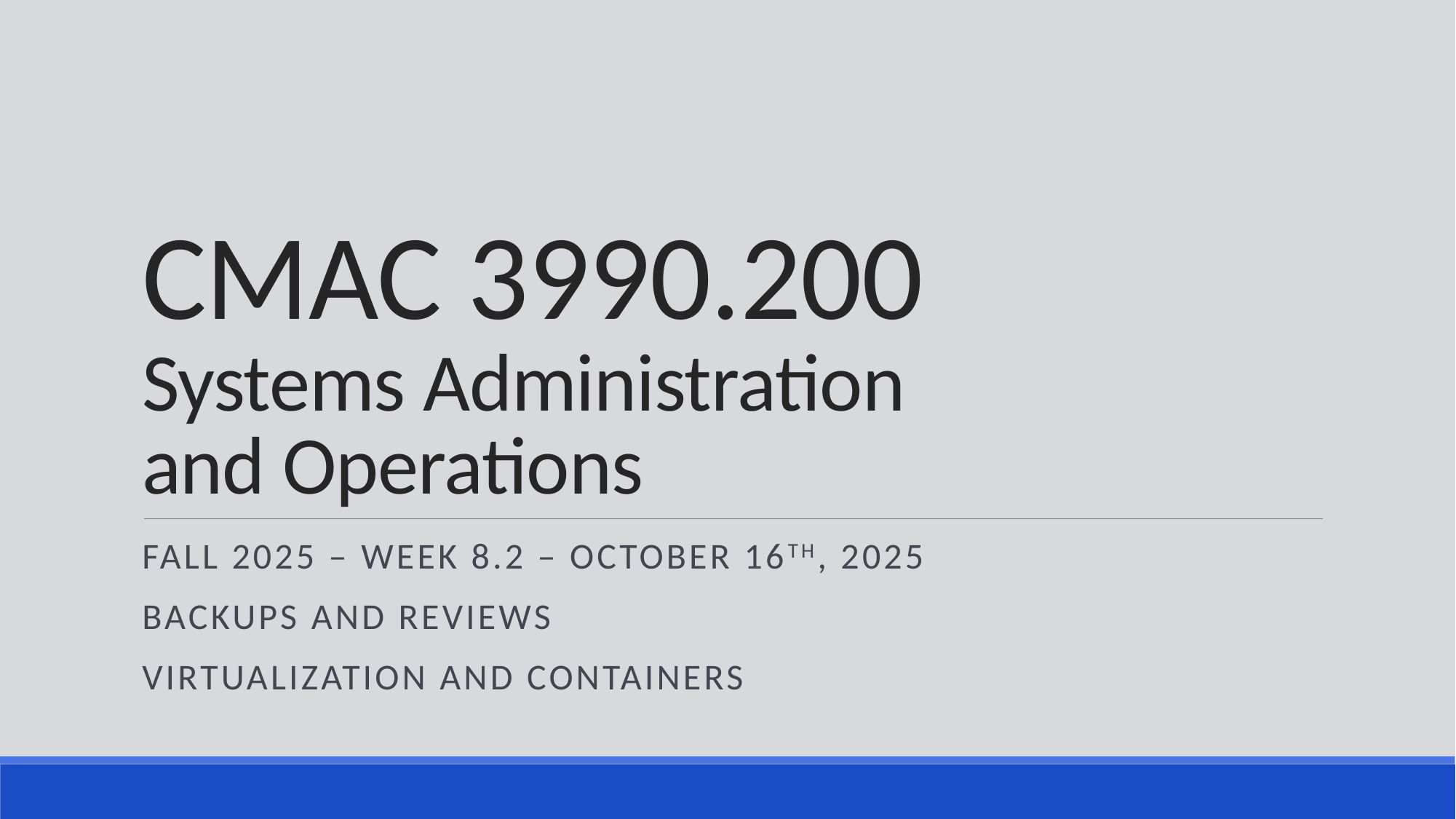

# CMAC 3990.200 Systems Administration and Operations
Fall 2025 – Week 8.2 – October 16th, 2025
Backups and Reviews
Virtualization and Containers